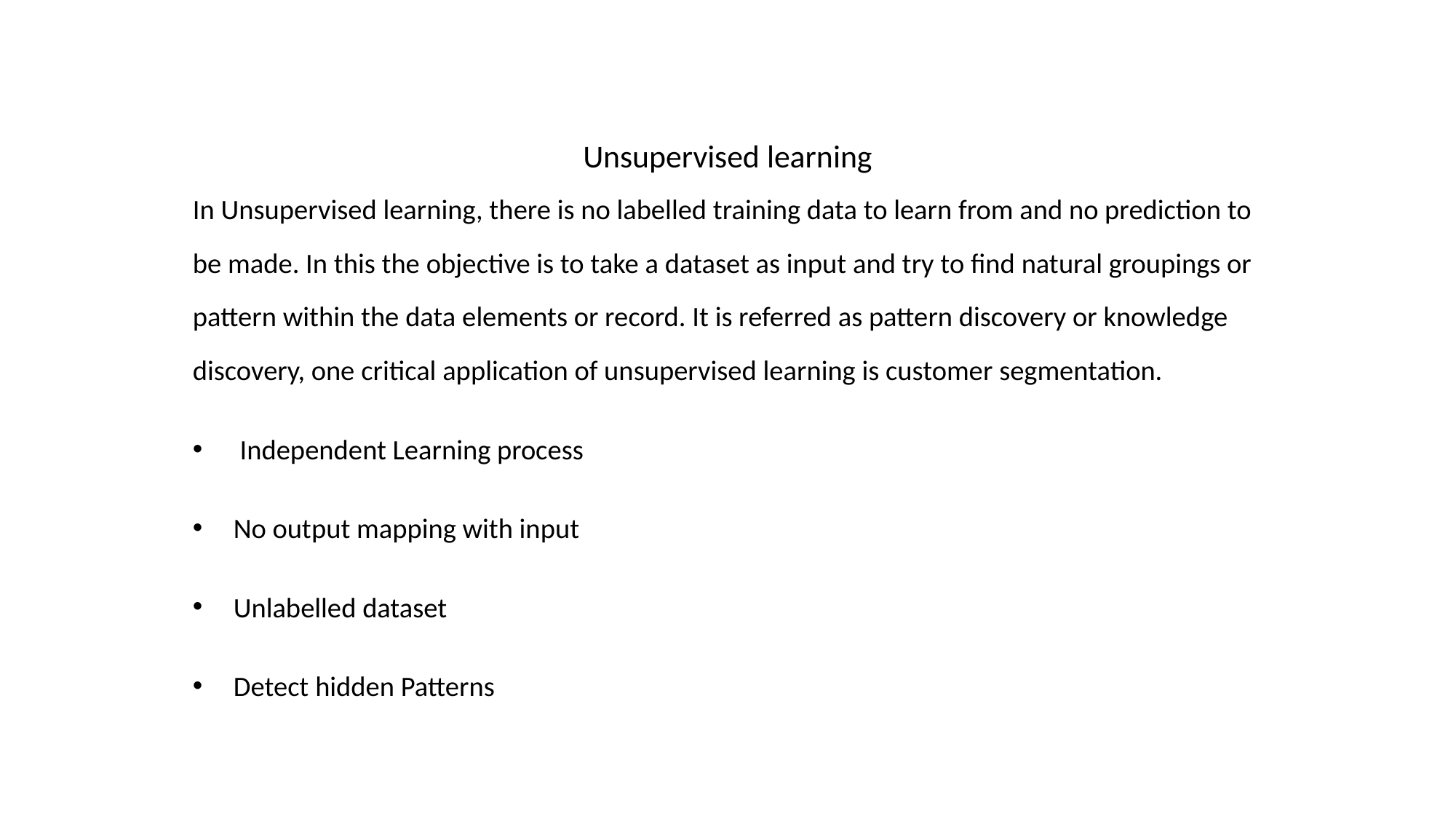

# Unsupervised learning
In Unsupervised learning, there is no labelled training data to learn from and no prediction to be made. In this the objective is to take a dataset as input and try to find natural groupings or pattern within the data elements or record. It is referred as pattern discovery or knowledge discovery, one critical application of unsupervised learning is customer segmentation.
 Independent Learning process
No output mapping with input
Unlabelled dataset
Detect hidden Patterns